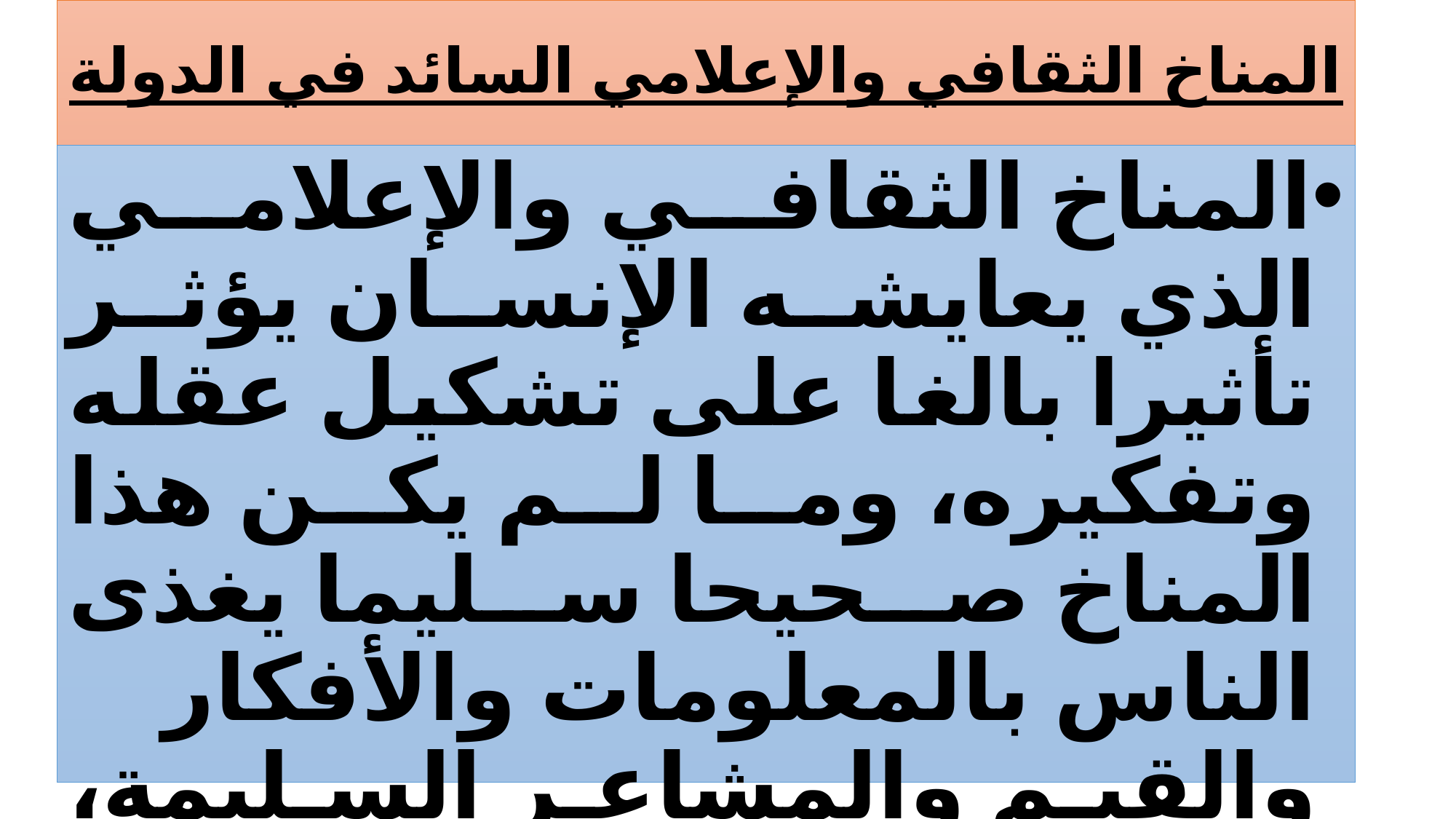

# المناخ الثقافي والإعلامي السائد في الدولة
المناخ الثقافي والإعلامي الذي يعايشه الإنسان يؤثر تأثيرا بالغا على تشكيل عقله وتفكيره، وما لم يكن هذا المناخ صحيحا سليما يغذى الناس بالمعلومات والأفكار والقيم والمشاعر السليمة، فلن يمكن بأي حال من الأحوال أن يسود الأمة أو المجتمع الاستقرار.